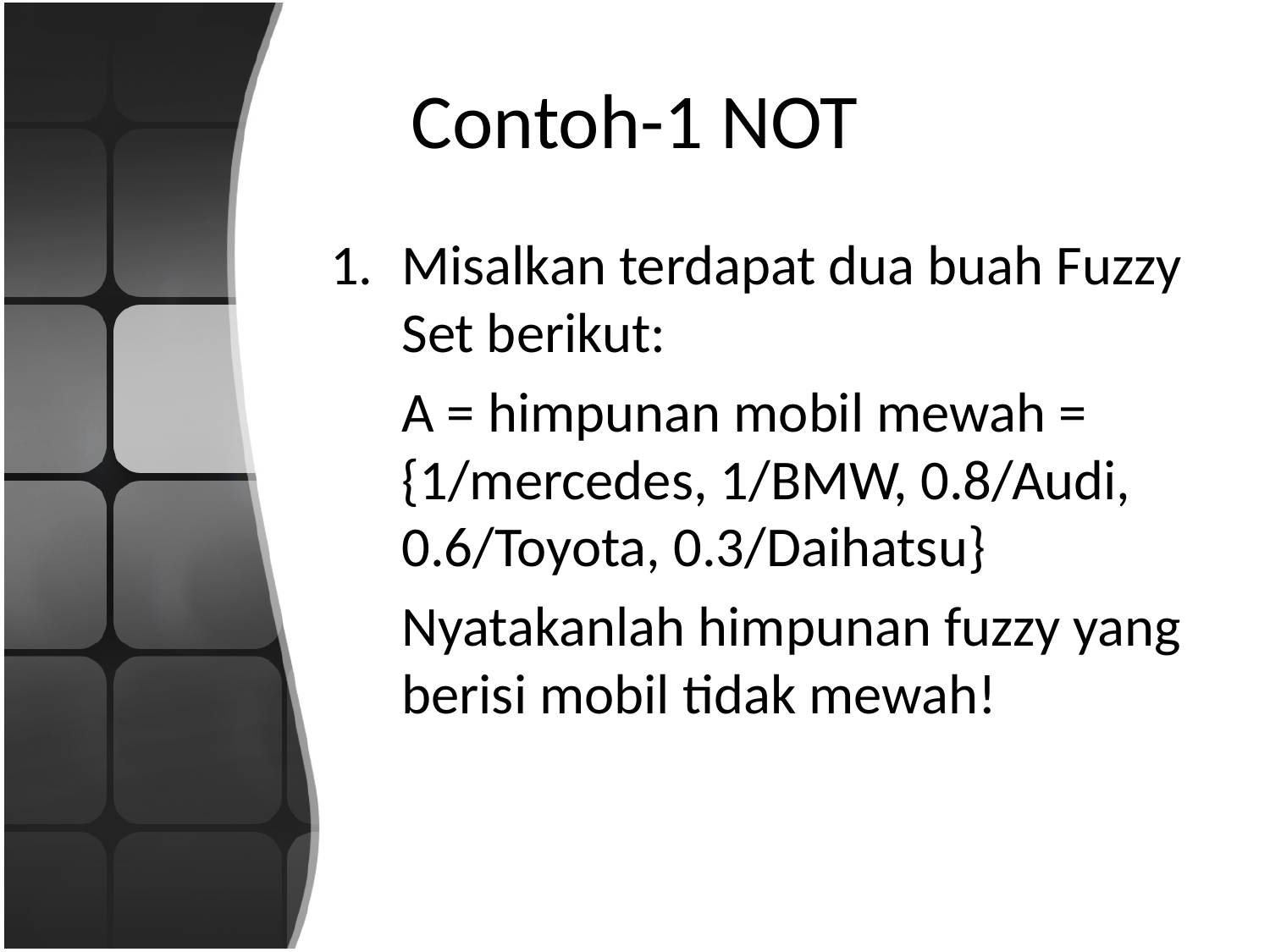

# Contoh-1 NOT
Misalkan terdapat dua buah Fuzzy Set berikut:
	A = himpunan mobil mewah = {1/mercedes, 1/BMW, 0.8/Audi, 0.6/Toyota, 0.3/Daihatsu}
	Nyatakanlah himpunan fuzzy yang berisi mobil tidak mewah!